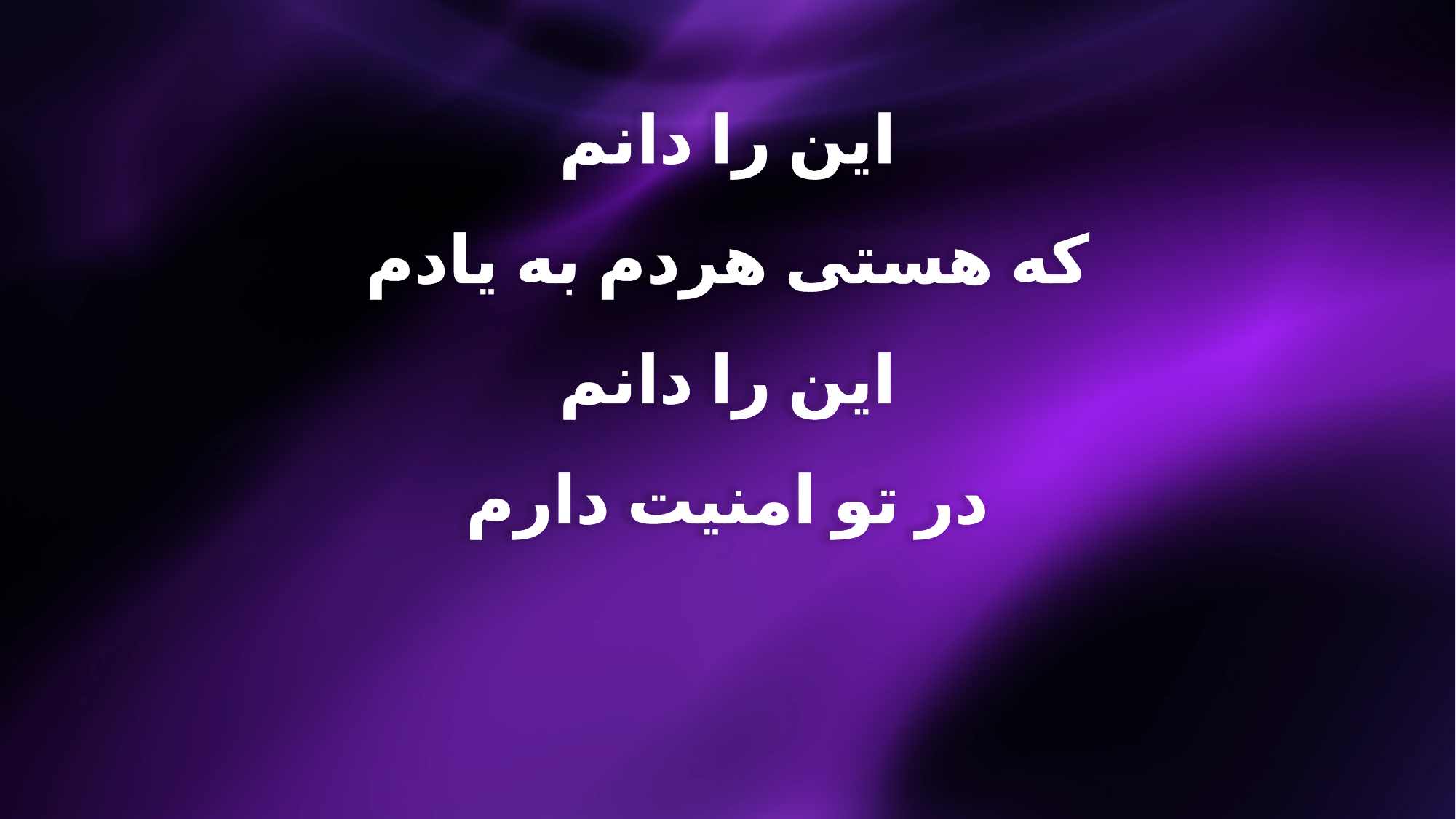

این را دانم
که هستی هردم به یادم
این را دانم
در تو امنیت دارم